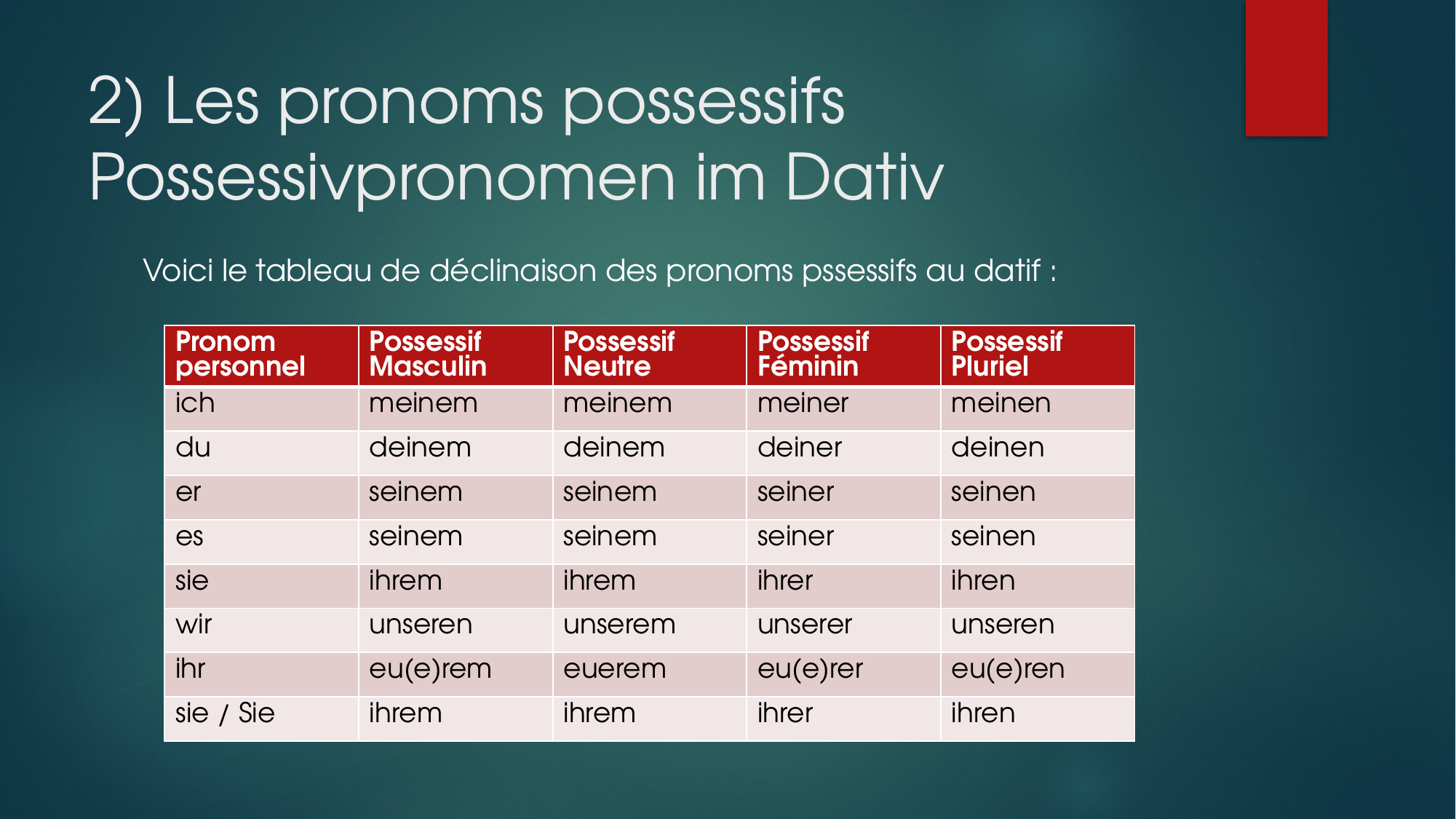

# 2) Les pronoms possessifs Possessivpronomen im Dativ
Voici le tableau de déclinaison des pronoms pssessifs au datif :
| Pronom personnel | Possessif Masculin | Possessif Neutre | Possessif Féminin | Possessif Pluriel |
| --- | --- | --- | --- | --- |
| ich | meinem | meinem | meiner | meinen |
| du | deinem | deinem | deiner | deinen |
| er | seinem | seinem | seiner | seinen |
| es | seinem | seinem | seiner | seinen |
| sie | ihrem | ihrem | ihrer | ihren |
| wir | unseren | unserem | unserer | unseren |
| ihr | eu(e)rem | euerem | eu(e)rer | eu(e)ren |
| sie / Sie | ihrem | ihrem | ihrer | ihren |